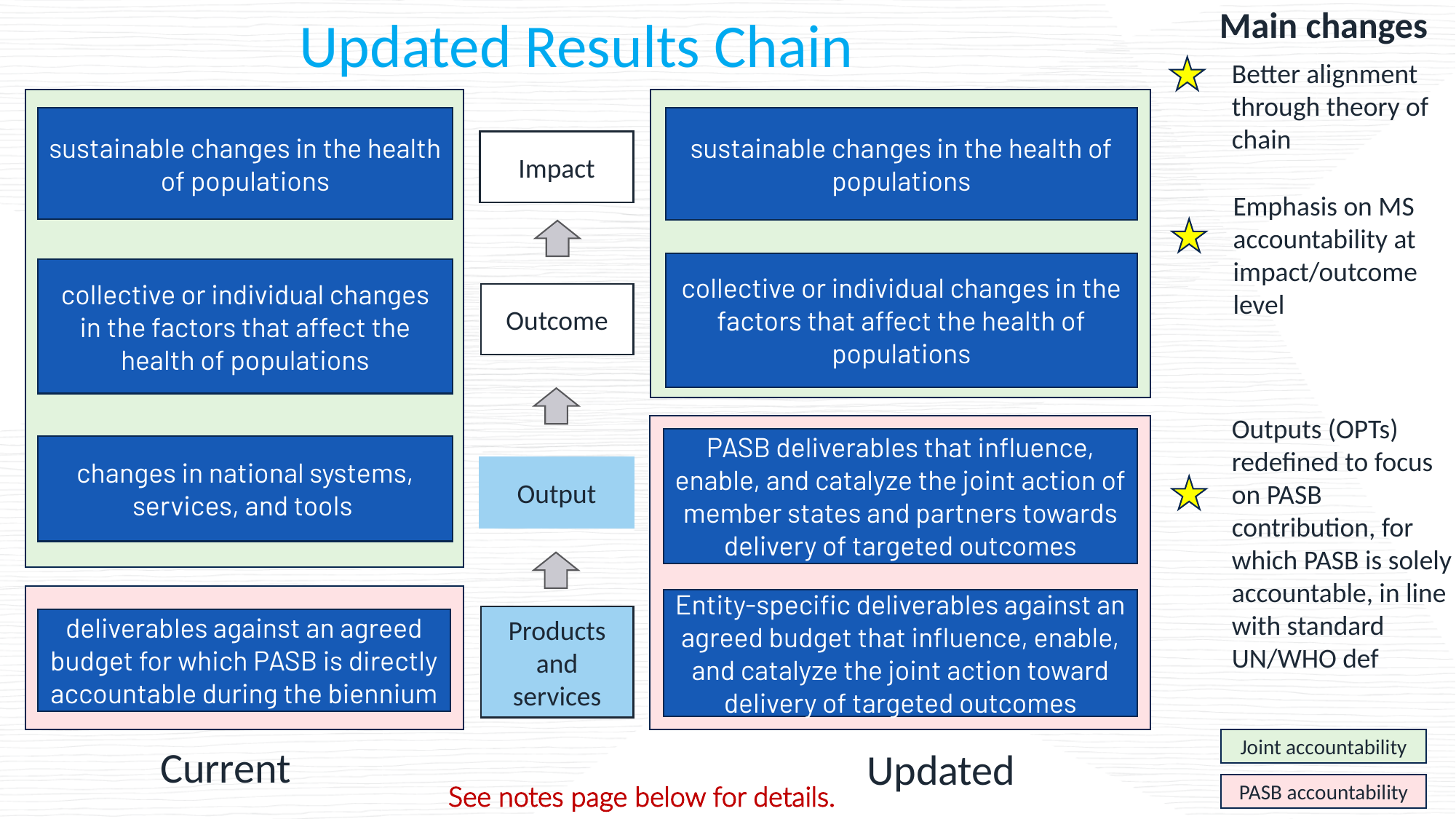

Main changes
# Updated Results Chain
Better alignment through theory of chain

sustainable changes in the health of populations
sustainable changes in the health of populations
Impact
Emphasis on MS accountability at impact/outcome level

collective or individual changes in the factors that affect the health of populations
collective or individual changes in the factors that affect the health of populations
Outcome

Outputs (OPTs) redefined to focus on PASB contribution, for which PASB is solely accountable, in line with standard UN/WHO def

PASB deliverables that influence, enable, and catalyze the joint action of member states and partners towards delivery of targeted outcomes
changes in national systems, services, and tools
Output

Entity-specific deliverables against an agreed budget that influence, enable, and catalyze the joint action toward delivery of targeted outcomes
Products and services
deliverables against an agreed budget for which PASB is directly accountable during the biennium
Joint accountability
Current
Updated
See notes page below for details.
PASB accountability